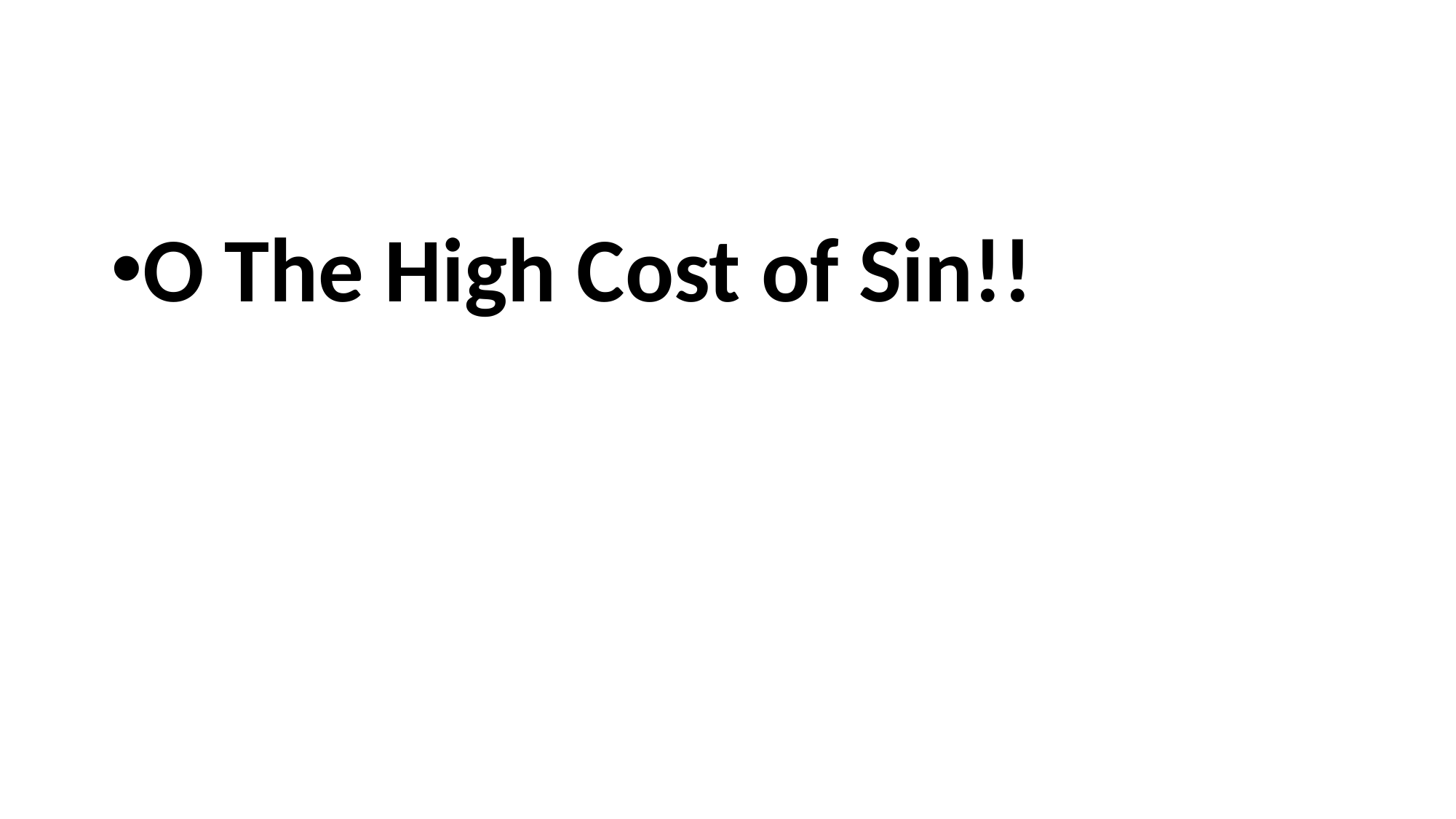

#
O The High Cost of Sin!!